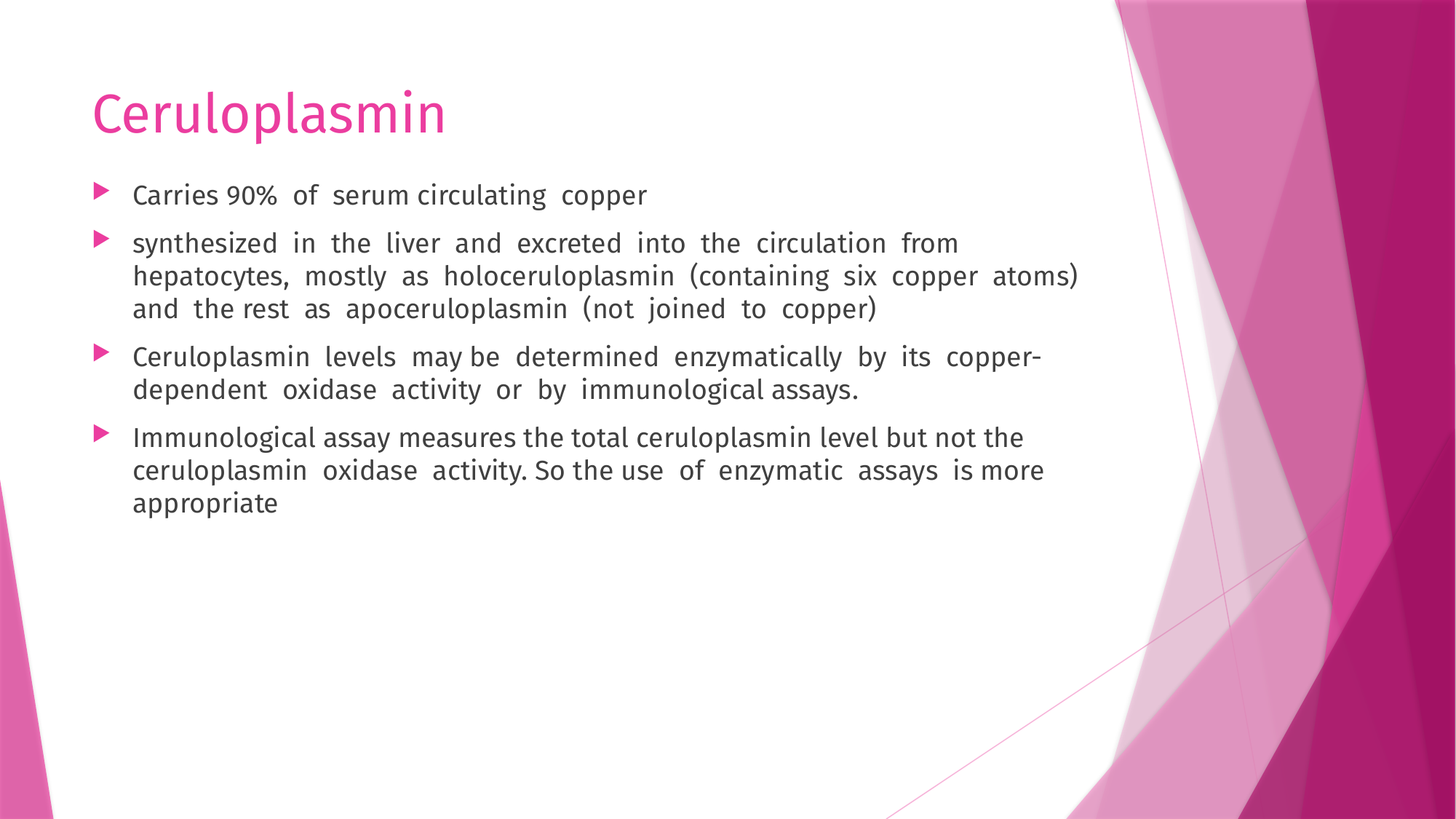

# Ceruloplasmin
Carries 90%  of  serum circulating  copper
synthesized  in  the  liver  and  excreted  into  the  circulation  from hepatocytes,  mostly  as  holoceruloplasmin  (containing  six  copper  atoms)  and  the rest  as  apoceruloplasmin  (not  joined  to  copper)
Ceruloplasmin  levels  may be  determined  enzymatically  by  its  copper-dependent  oxidase  activity  or  by  immunological assays.
Immunological assay measures the total ceruloplasmin level but not the  ceruloplasmin  oxidase  activity. So the use  of  enzymatic  assays  is more  appropriate